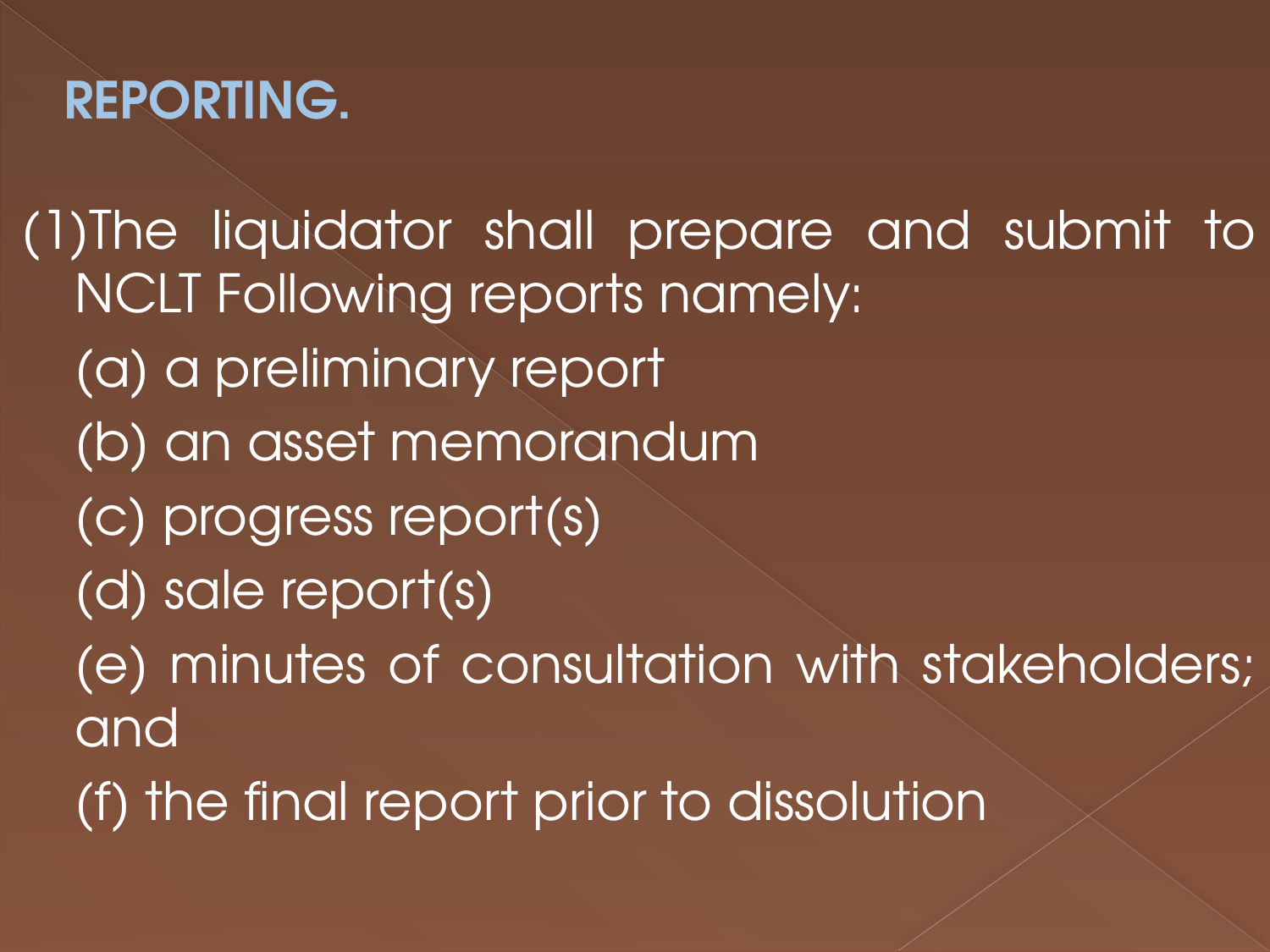

# REPORTING.
(1)The liquidator shall prepare and submit to NCLT Following reports namely:
	(a) a preliminary report
	(b) an asset memorandum
	(c) progress report(s)
	(d) sale report(s)
	(e) minutes of consultation with stakeholders; and
	(f) the final report prior to dissolution